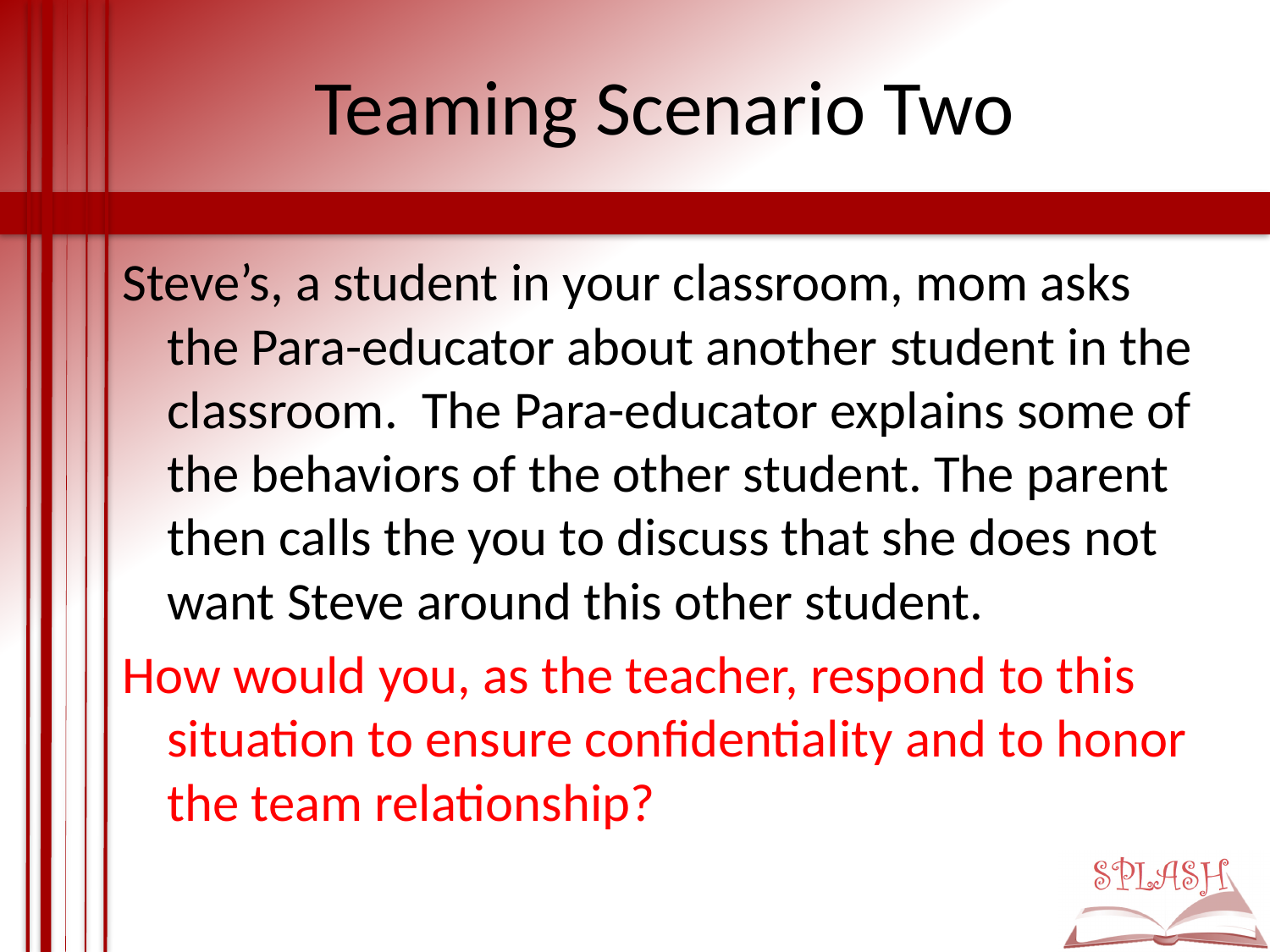

# Teaming Scenario Two
Steve’s, a student in your classroom, mom asks the Para-educator about another student in the classroom.  The Para-educator explains some of the behaviors of the other student. The parent then calls the you to discuss that she does not want Steve around this other student.
How would you, as the teacher, respond to this situation to ensure confidentiality and to honor the team relationship?